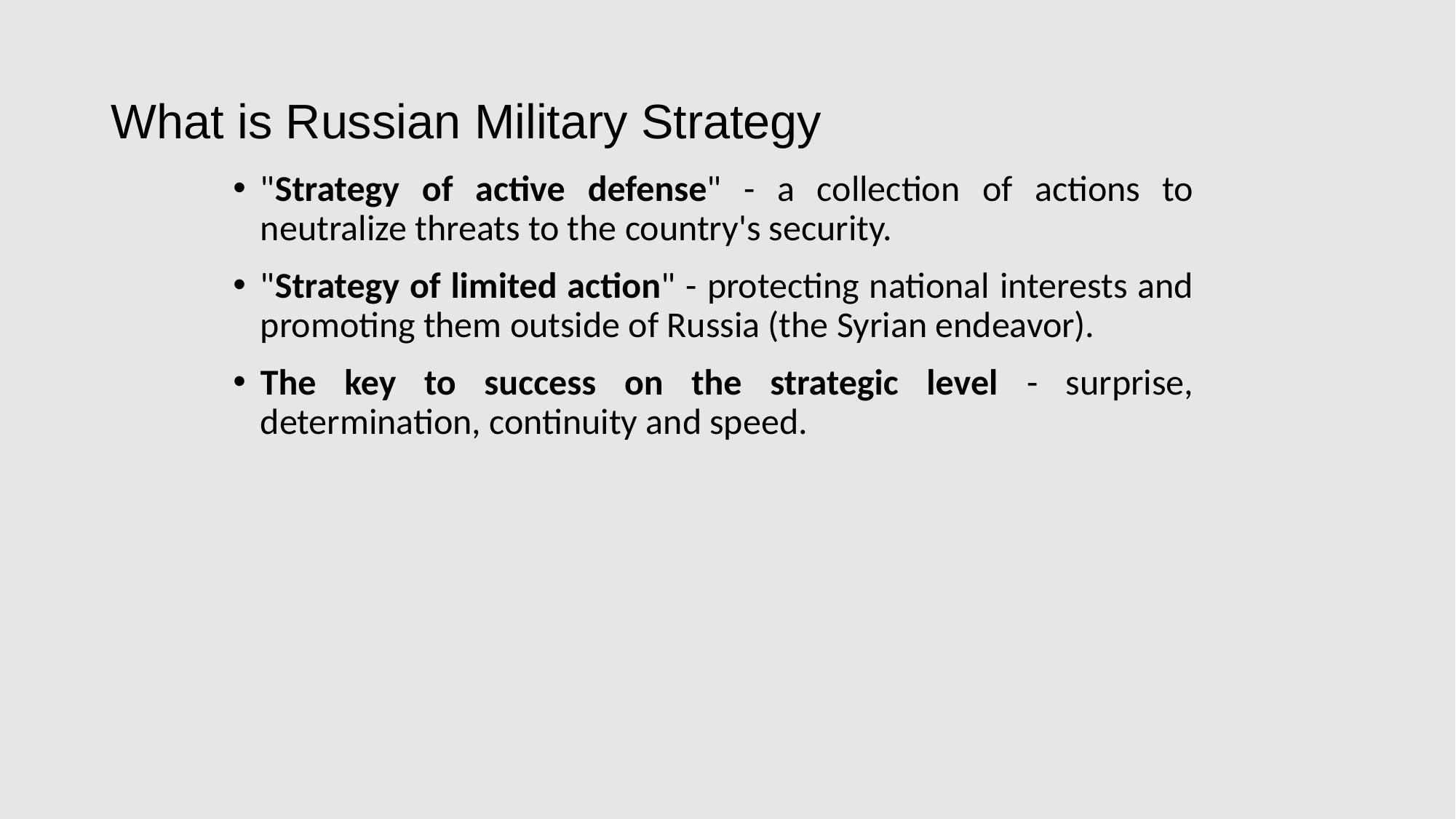

# What is Russian Military Strategy
"Strategy of active defense" - a collection of actions to neutralize threats to the country's security.
"Strategy of limited action" - protecting national interests and promoting them outside of Russia (the Syrian endeavor).
The key to success on the strategic level - surprise, determination, continuity and speed.